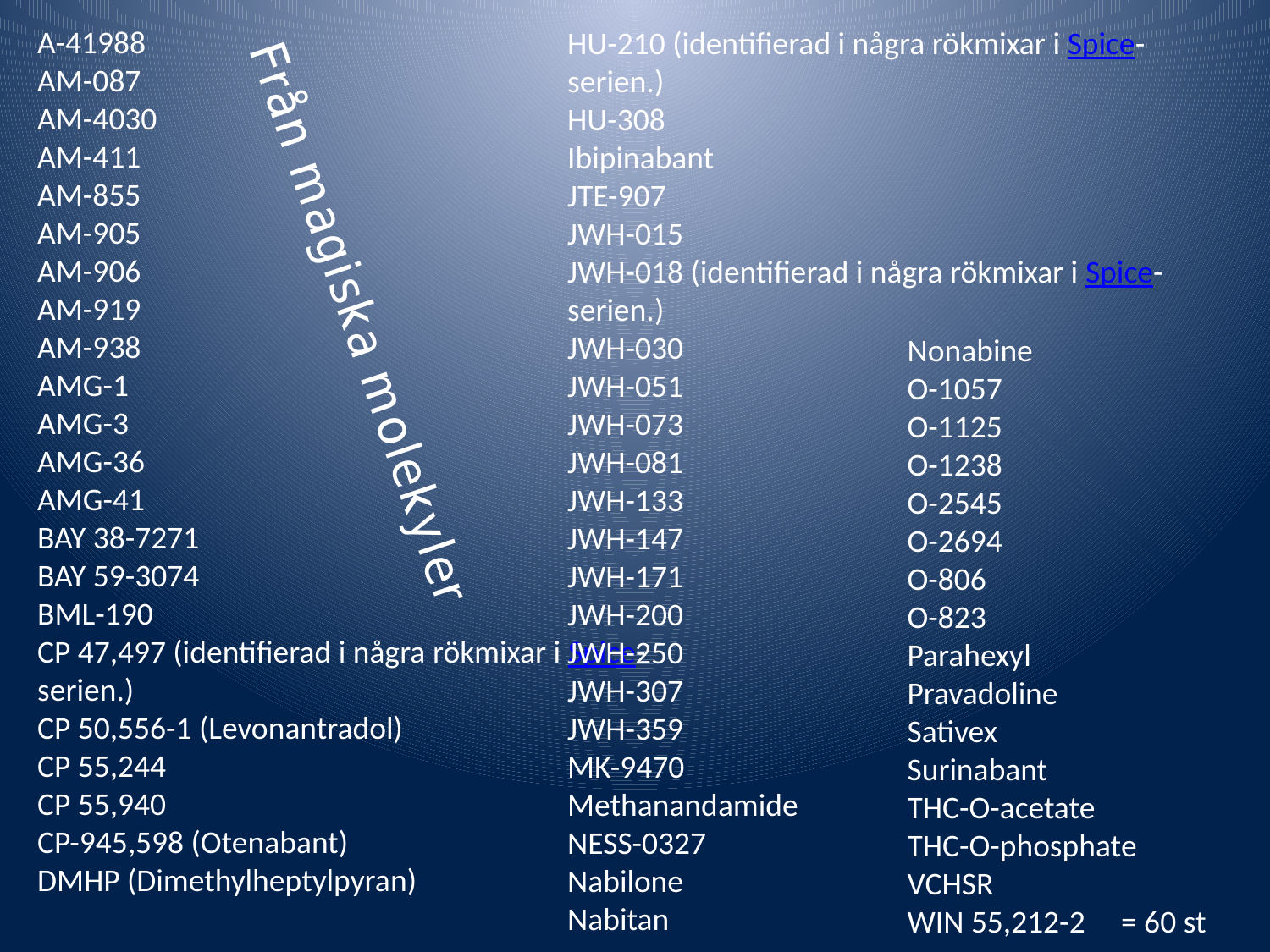

A-41988
AM-087
AM-4030
AM-411
AM-855
AM-905
AM-906
AM-919
AM-938
AMG-1
AMG-3
AMG-36
AMG-41
BAY 38-7271
BAY 59-3074
BML-190
CP 47,497 (identifierad i några rökmixar i Spice-serien.)
CP 50,556-1 (Levonantradol)
CP 55,244
CP 55,940
CP-945,598 (Otenabant)
DMHP (Dimethylheptylpyran)
HU-210 (identifierad i några rökmixar i Spice-serien.)
HU-308
Ibipinabant
JTE-907
JWH-015
JWH-018 (identifierad i några rökmixar i Spice-serien.)
JWH-030
JWH-051
JWH-073
JWH-081
JWH-133
JWH-147
JWH-171
JWH-200
JWH-250
JWH-307
JWH-359
MK-9470
Methanandamide
NESS-0327
Nabilone
Nabitan
Från magiska molekyler
Nonabine
O-1057
O-1125
O-1238
O-2545
O-2694
O-806
O-823
Parahexyl
Pravadoline
Sativex
Surinabant
THC-O-acetate
THC-O-phosphate
VCHSR
WIN 55,212-2     = 60 st